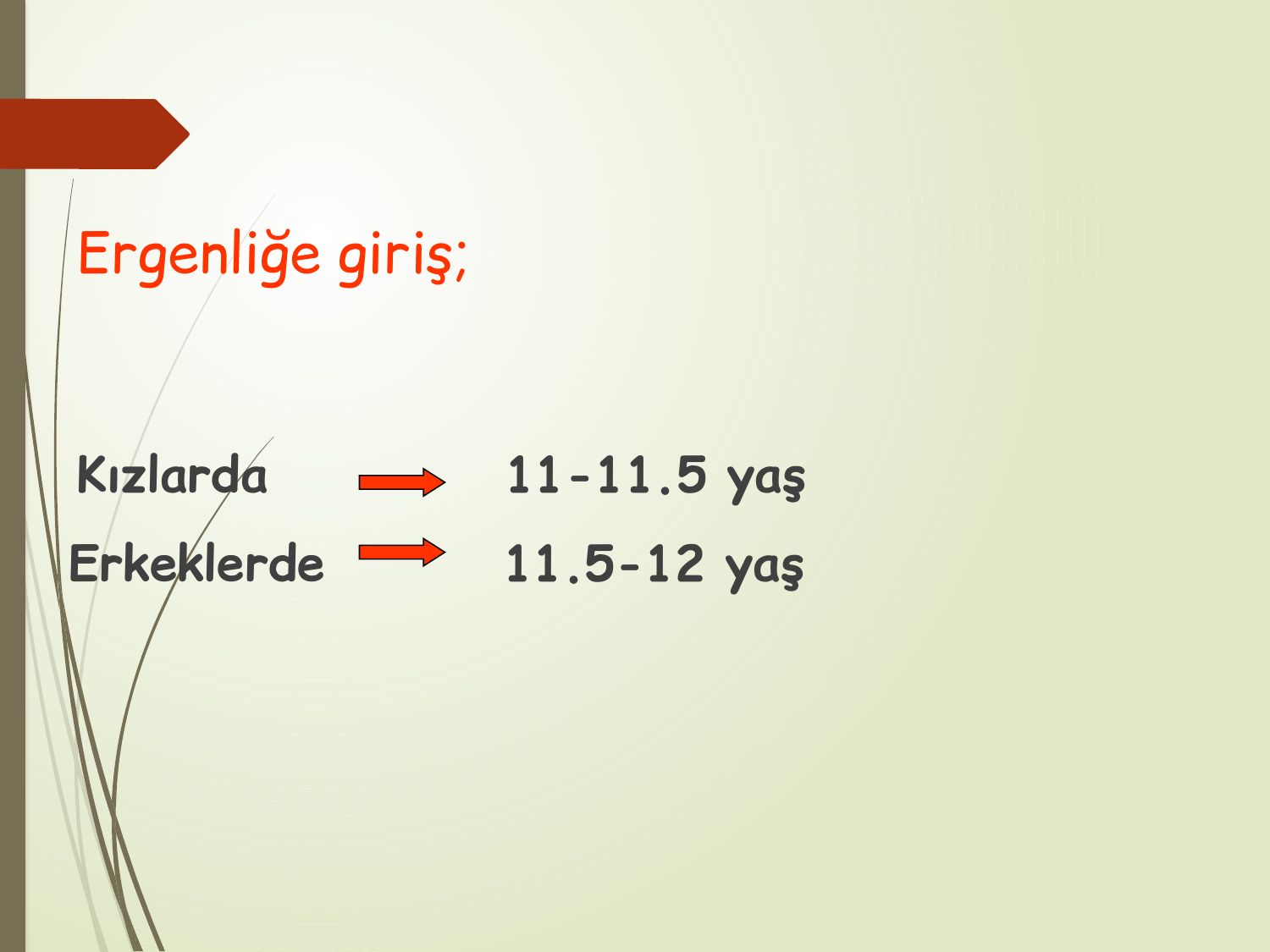

# Ergenliğe giriş;
    Kızlarda                11-11.5 yaş
   Erkeklerde            11.5-12 yaş